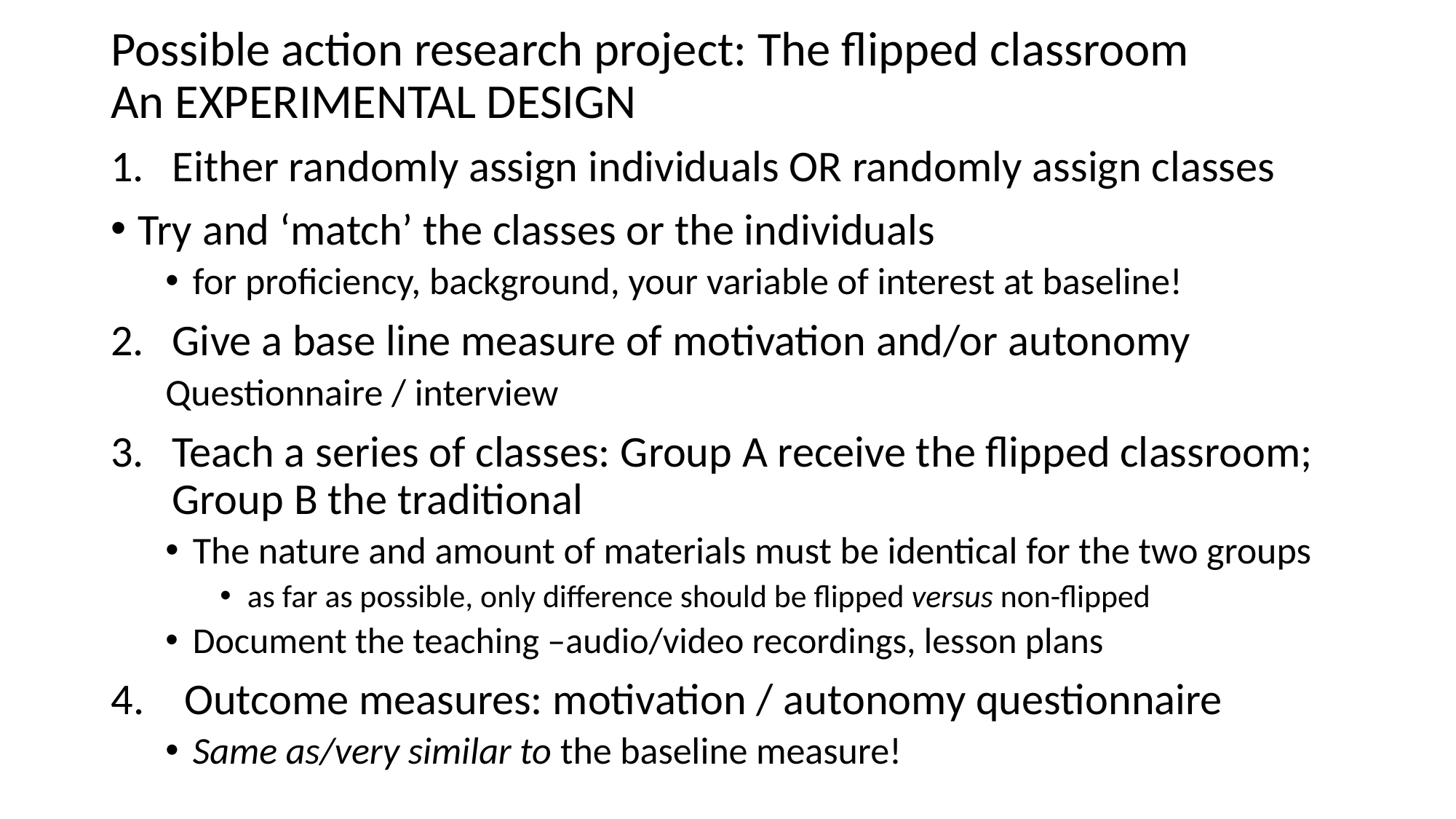

# Possible action research project: The flipped classroom An EXPERIMENTAL DESIGN
Either randomly assign individuals OR randomly assign classes
Try and ‘match’ the classes or the individuals
for proficiency, background, your variable of interest at baseline!
Give a base line measure of motivation and/or autonomy
Questionnaire / interview
Teach a series of classes: Group A receive the flipped classroom; Group B the traditional
The nature and amount of materials must be identical for the two groups
as far as possible, only difference should be flipped versus non-flipped
Document the teaching –audio/video recordings, lesson plans
4.    Outcome measures: motivation / autonomy questionnaire
Same as/very similar to the baseline measure!